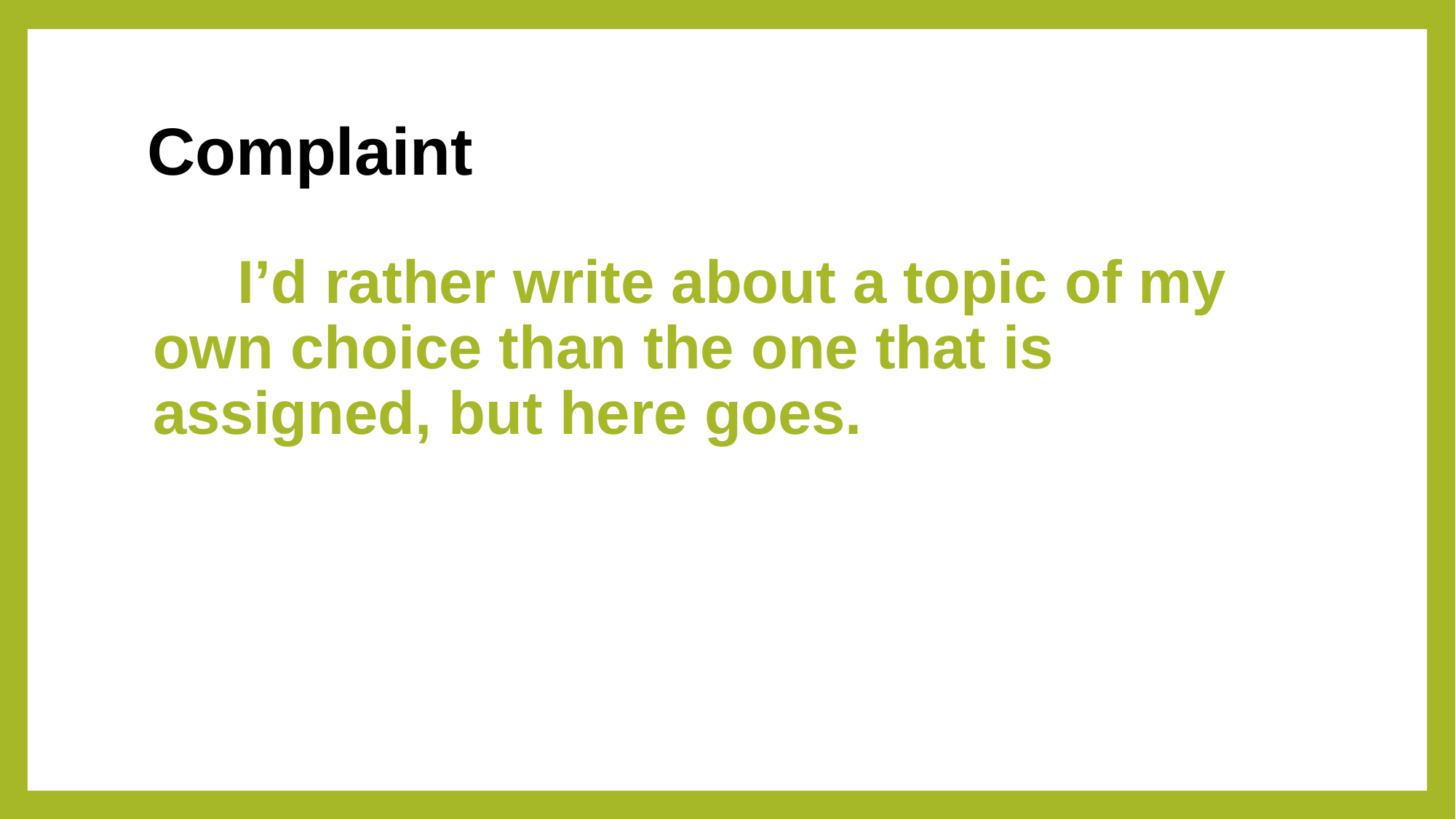

# Complaint
     I’d rather write about a topic of my own choice than the one that is assigned, but here goes.